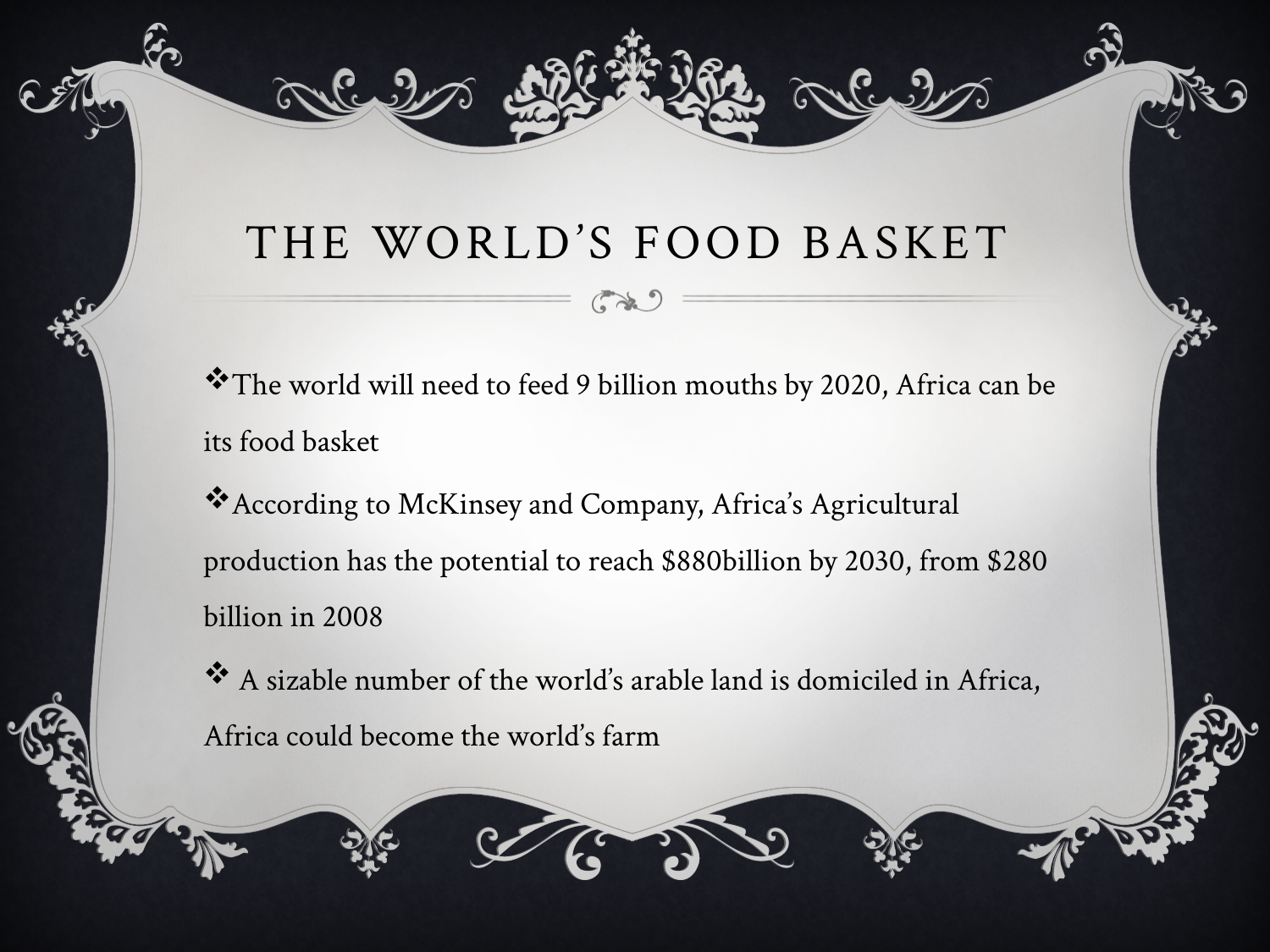

# The world’s food basket
The world will need to feed 9 billion mouths by 2020, Africa can be its food basket
According to McKinsey and Company, Africa’s Agricultural production has the potential to reach $880billion by 2030, from $280 billion in 2008
 A sizable number of the world’s arable land is domiciled in Africa, Africa could become the world’s farm